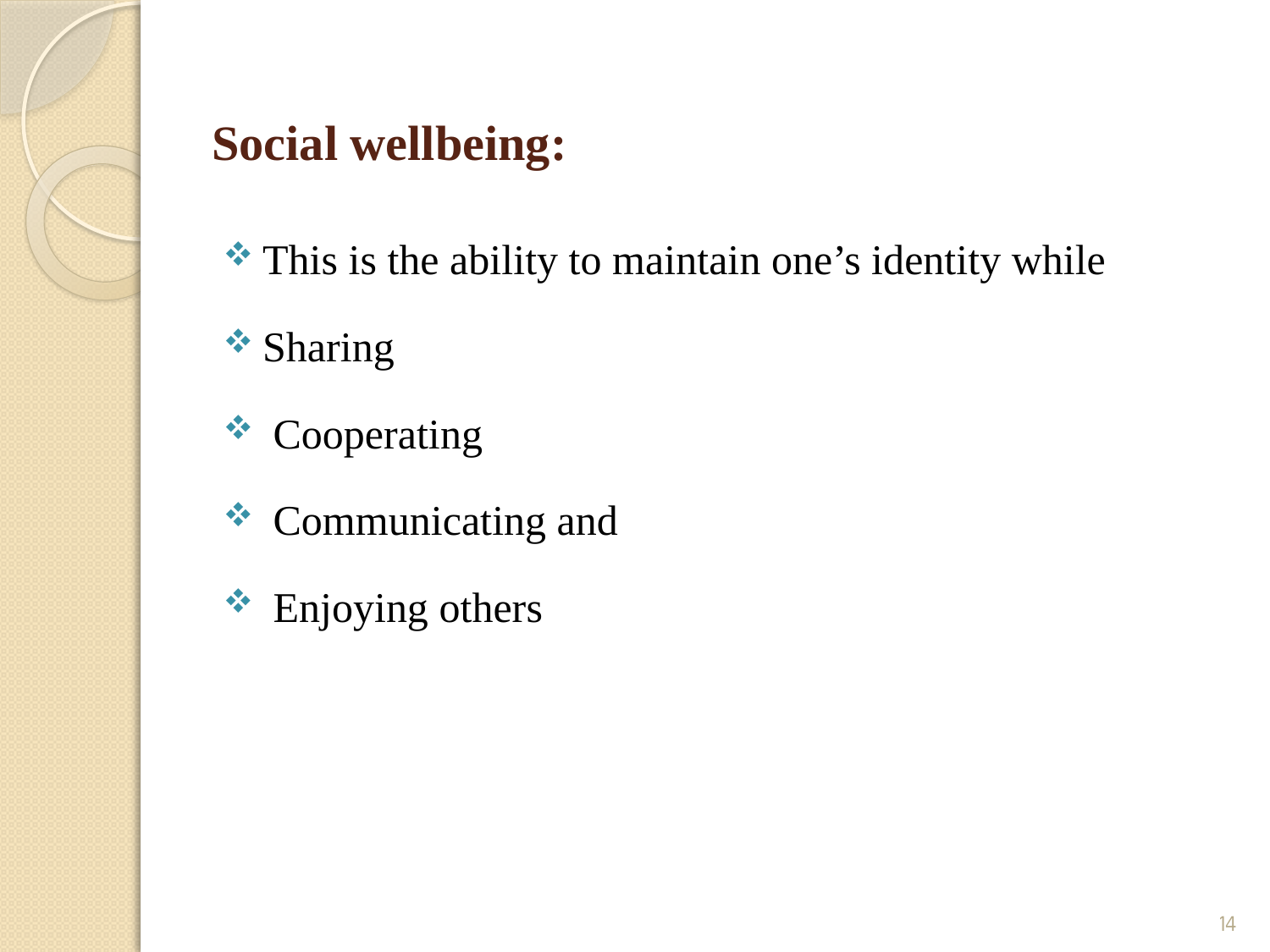

# Social wellbeing:
This is the ability to maintain one’s identity while
Sharing
 Cooperating
 Communicating and
 Enjoying others
14